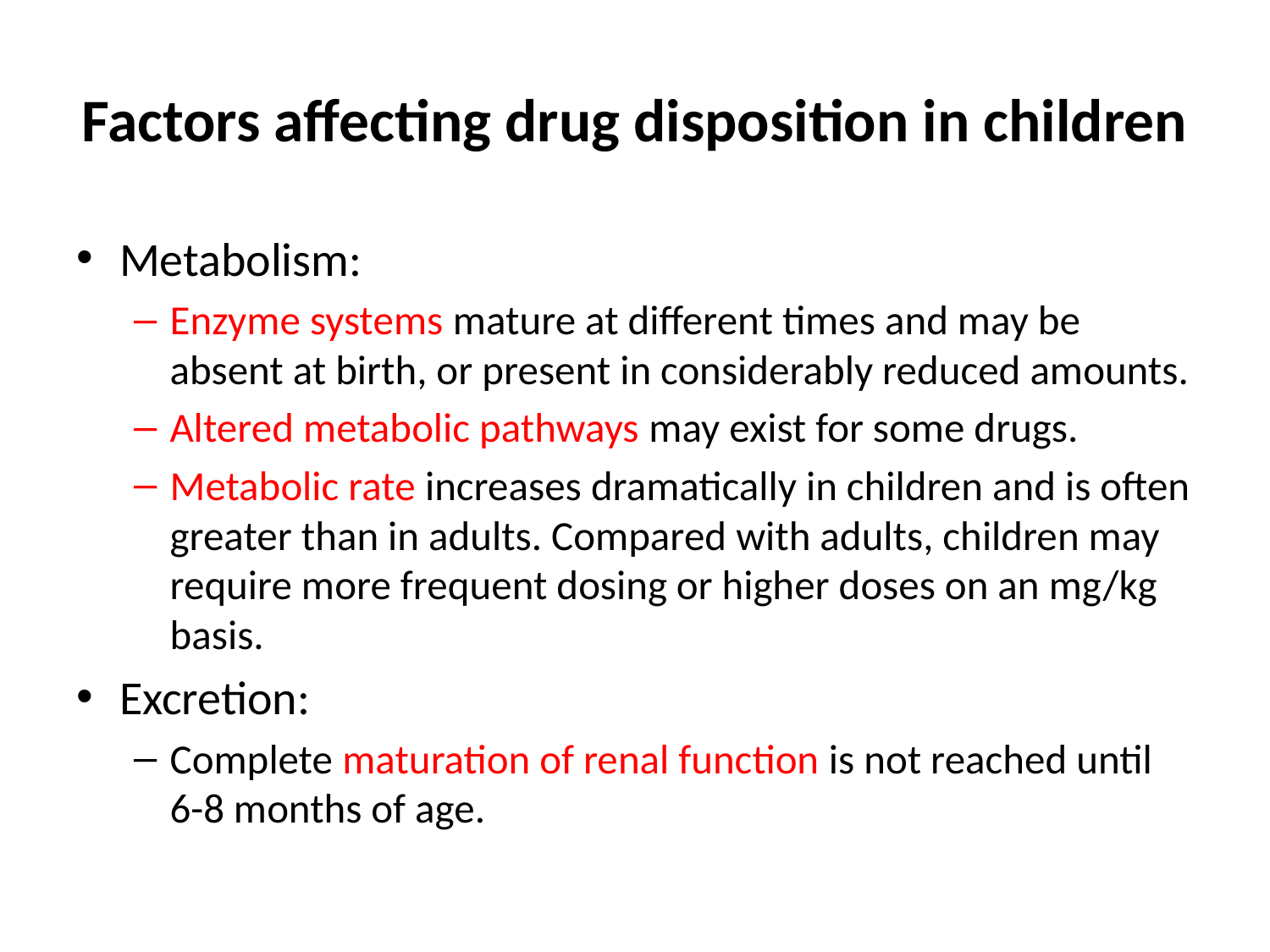

# Factors affecting drug disposition in children
Metabolism:
Enzyme systems mature at different times and may be absent at birth, or present in considerably reduced amounts.
Altered metabolic pathways may exist for some drugs.
Metabolic rate increases dramatically in children and is often greater than in adults. Compared with adults, children may require more frequent dosing or higher doses on an mg/kg basis.
Excretion:
Complete maturation of renal function is not reached until 6-8 months of age.